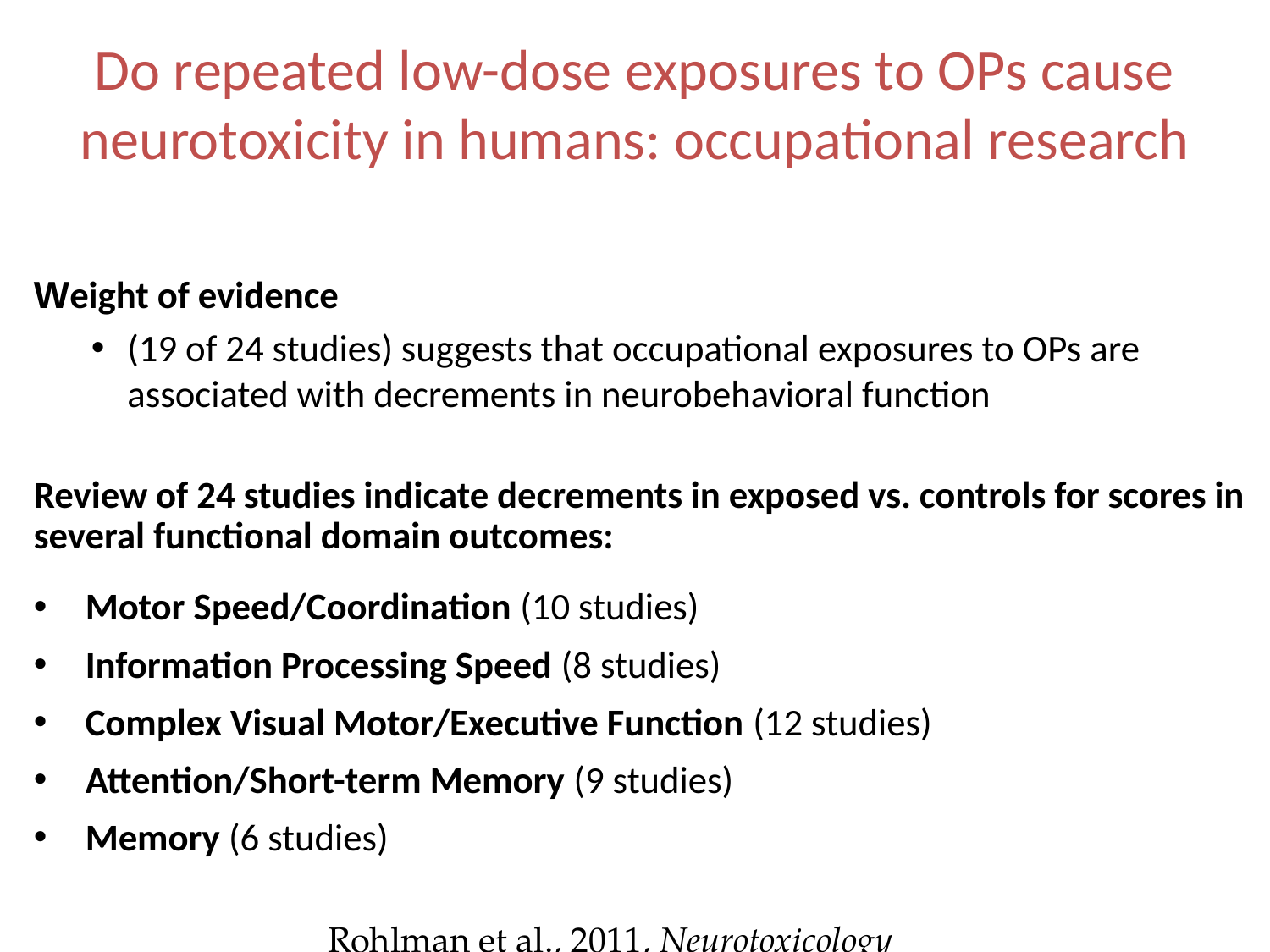

# Do repeated low-dose exposures to OPs cause neurotoxicity in humans: occupational research
Weight of evidence
(19 of 24 studies) suggests that occupational exposures to OPs are associated with decrements in neurobehavioral function

Review of 24 studies indicate decrements in exposed vs. controls for scores in  several functional domain outcomes:

 Motor Speed/Coordination (10 studies)
 Information Processing Speed (8 studies)
 Complex Visual Motor/Executive Function (12 studies)
 Attention/Short-term Memory (9 studies)
 Memory (6 studies)

			                                Rohlman et al., 2011, Neurotoxicology